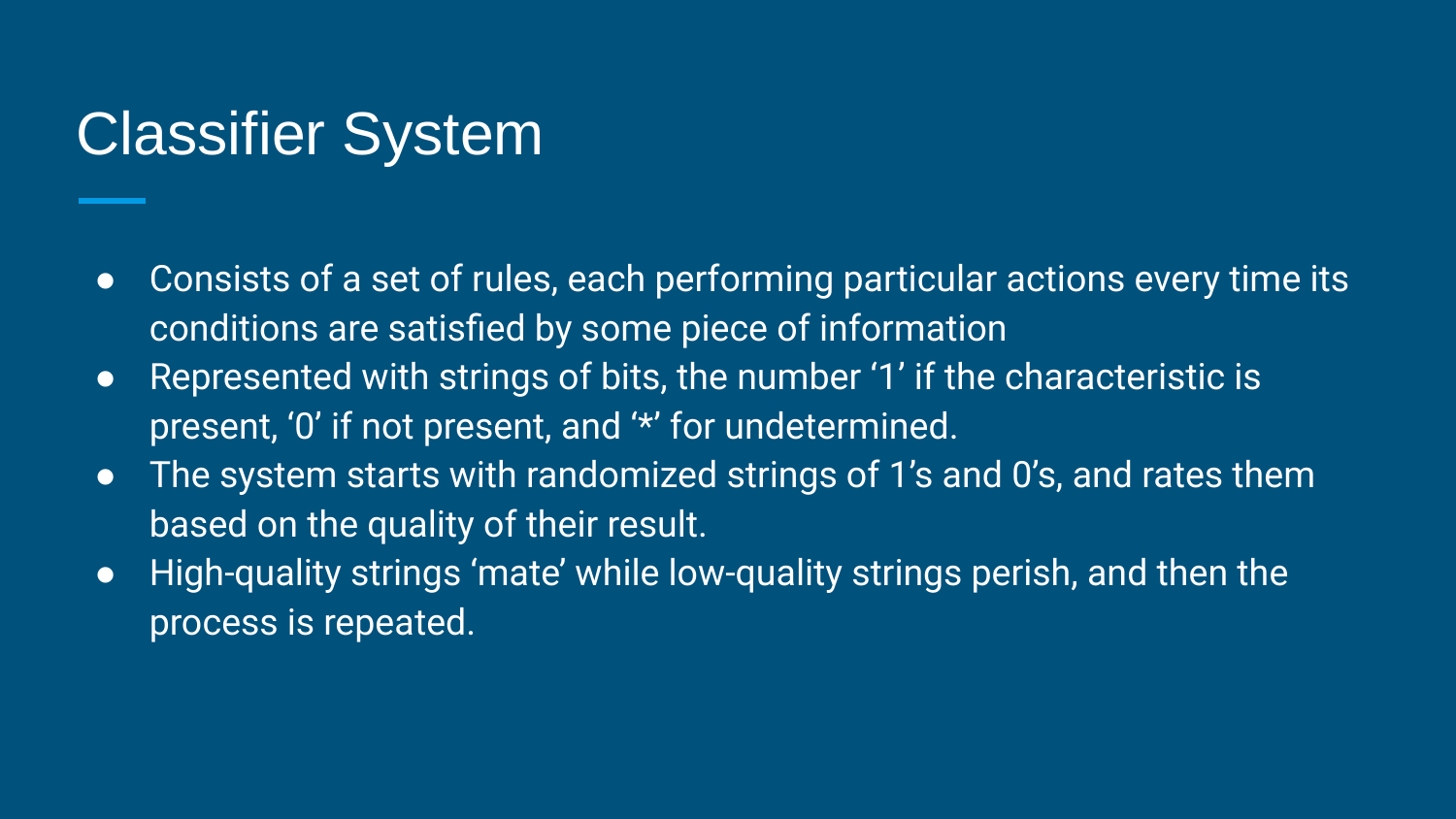

# Classifier System
Consists of a set of rules, each performing particular actions every time its conditions are satisfied by some piece of information
Represented with strings of bits, the number ‘1’ if the characteristic is present, ‘0’ if not present, and ‘*’ for undetermined.
The system starts with randomized strings of 1’s and 0’s, and rates them based on the quality of their result.
High-quality strings ‘mate’ while low-quality strings perish, and then the process is repeated.